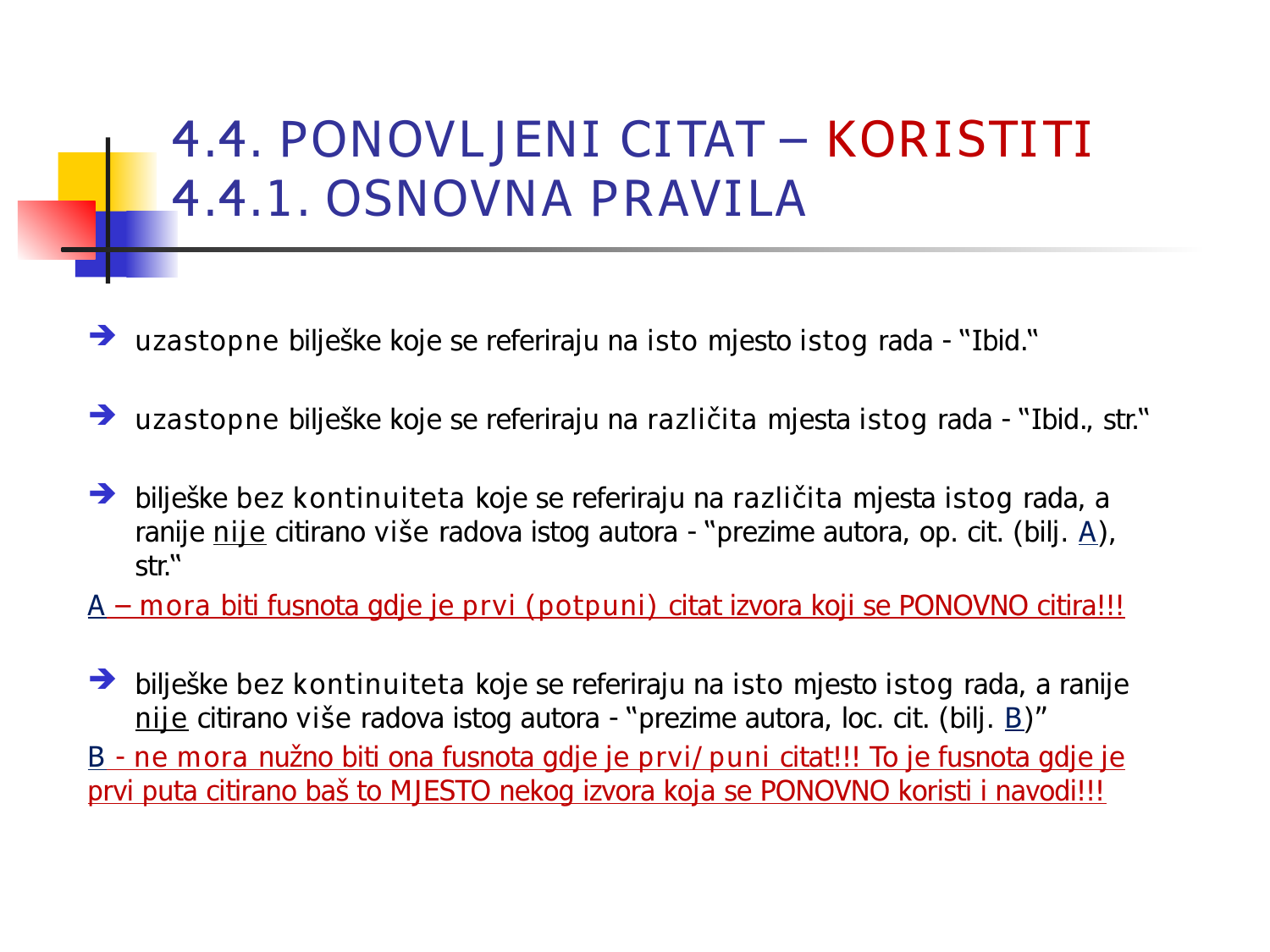

# 4.4. PONOVLJENI CITAT – KORISTITI 4.4.1. OSNOVNA PRAVILA
uzastopne bilješke koje se referiraju na isto mjesto istog rada - “Ibid.“

uzastopne bilješke koje se referiraju na različita mjesta istog rada - “Ibid., str.“

bilješke bez kontinuiteta koje se referiraju na različita mjesta istog rada, a ranije nije citirano više radova istog autora - “prezime autora, op. cit. (bilj. A), str.“
A – mora biti fusnota gdje je prvi (potpuni) citat izvora koji se PONOVNO citira!!!

bilješke bez kontinuiteta koje se referiraju na isto mjesto istog rada, a ranije nije citirano više radova istog autora - “prezime autora, loc. cit. (bilj. B)”
B - ne mora nužno biti ona fusnota gdje je prvi/puni citat!!! To je fusnota gdje je prvi puta citirano baš to MJESTO nekog izvora koja se PONOVNO koristi i navodi!!!